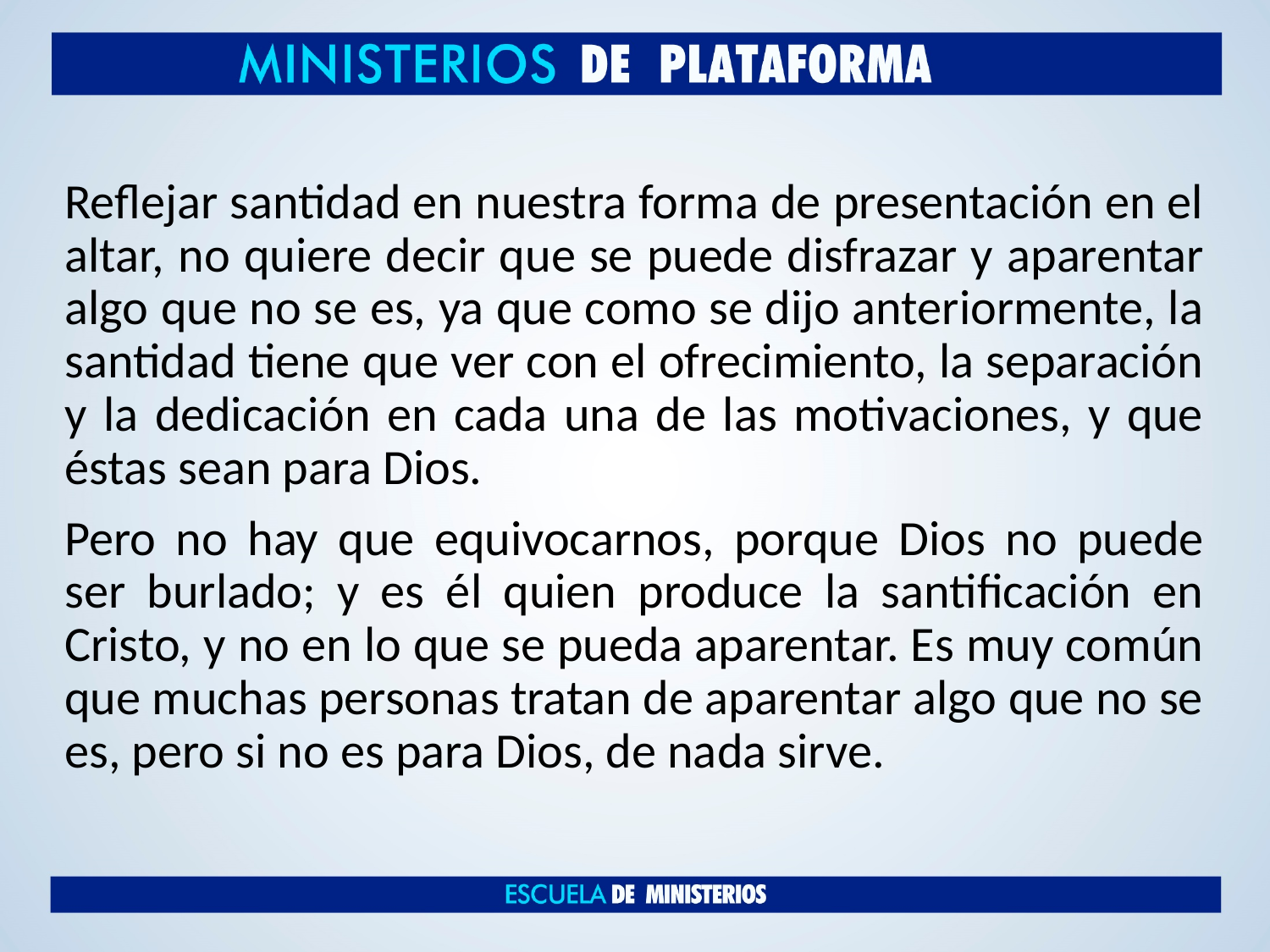

Reflejar santidad en nuestra forma de presentación en el altar, no quiere decir que se puede disfrazar y aparentar algo que no se es, ya que como se dijo anteriormente, la santidad tiene que ver con el ofrecimiento, la separación y la dedicación en cada una de las motivaciones, y que éstas sean para Dios.
Pero no hay que equivocarnos, porque Dios no puede ser burlado; y es él quien produce la santificación en Cristo, y no en lo que se pueda aparentar. Es muy común que muchas personas tratan de aparentar algo que no se es, pero si no es para Dios, de nada sirve.